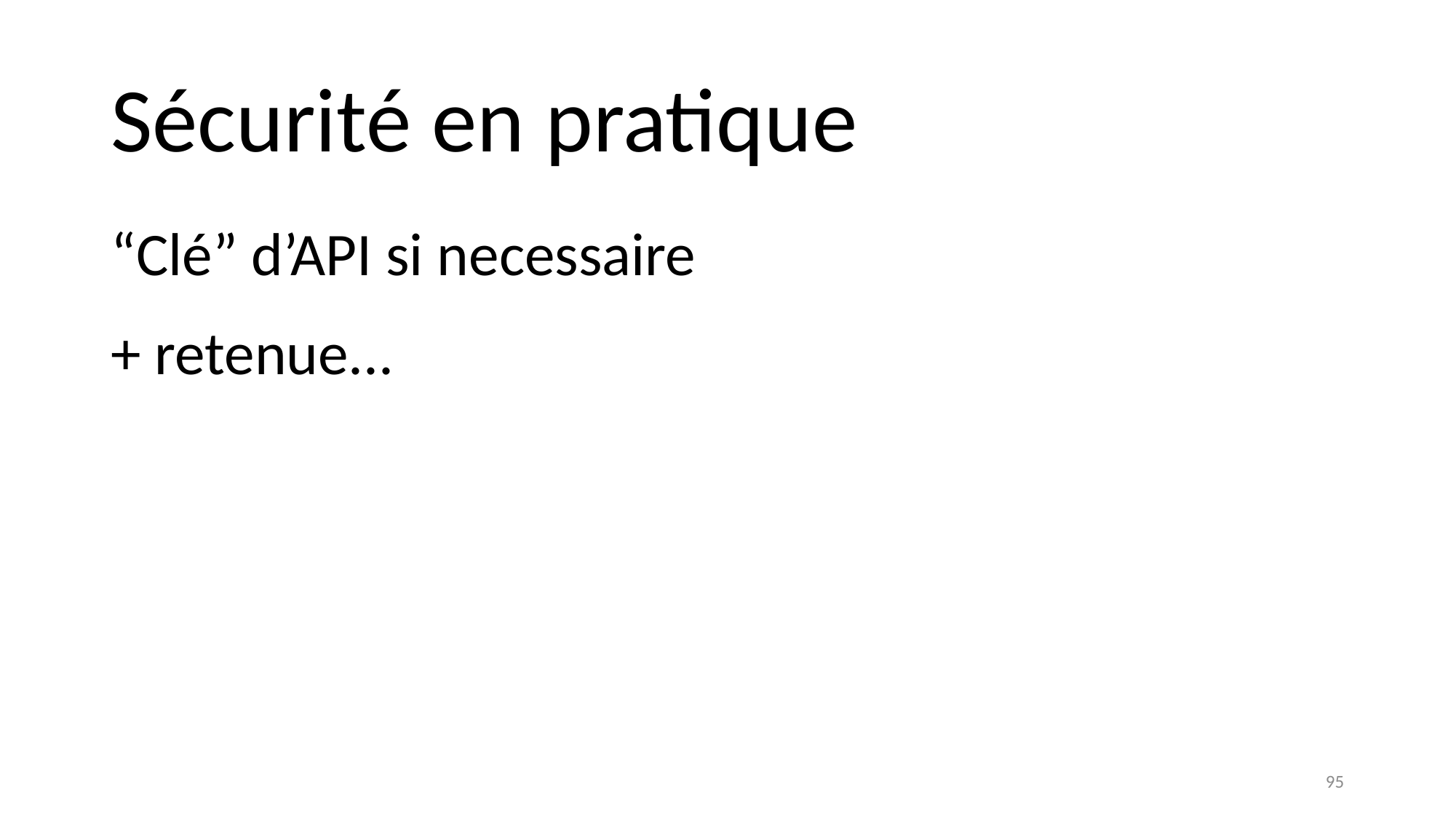

# Sécurité en pratique
“Clé” d’API si necessaire
+ retenue...
95